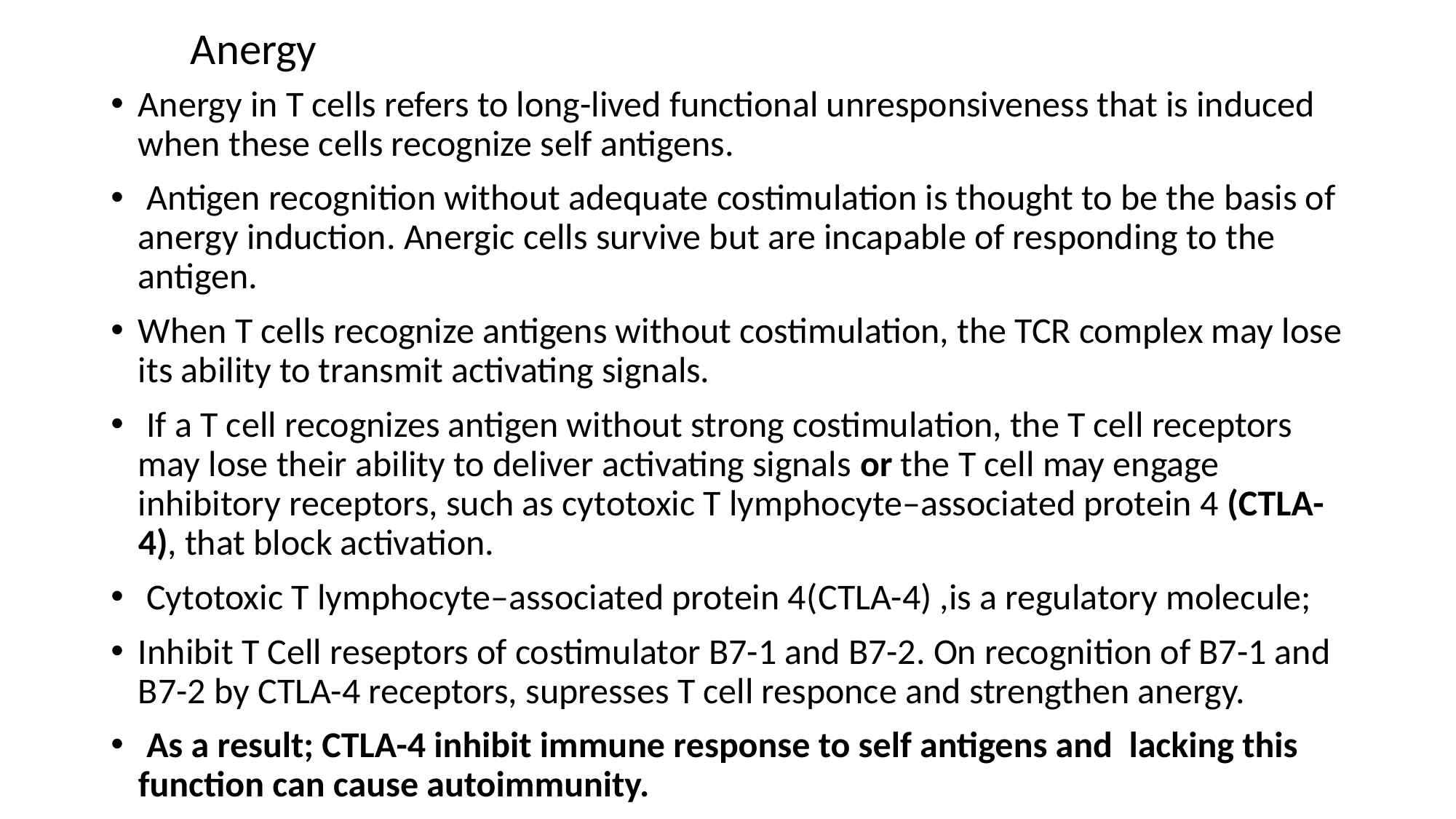

# Anergy
Anergy in T cells refers to long-lived functional unresponsiveness that is induced when these cells recognize self antigens.
 Antigen recognition without adequate costimulation is thought to be the basis of anergy induction. Anergic cells survive but are incapable of responding to the antigen.
When T cells recognize antigens without costimulation, the TCR complex may lose its ability to transmit activating signals.
 If a T cell recognizes antigen without strong costimulation, the T cell receptors may lose their ability to deliver activating signals or the T cell may engage inhibitory receptors, such as cytotoxic T lymphocyte–associated protein 4 (CTLA-4), that block activation.
 Cytotoxic T lymphocyte–associated protein 4(CTLA-4) ,is a regulatory molecule;
Inhibit T Cell reseptors of costimulator B7-1 and B7-2. On recognition of B7-1 and B7-2 by CTLA-4 receptors, supresses T cell responce and strengthen anergy.
 As a result; CTLA-4 inhibit immune response to self antigens and  lacking this function can cause autoimmunity.